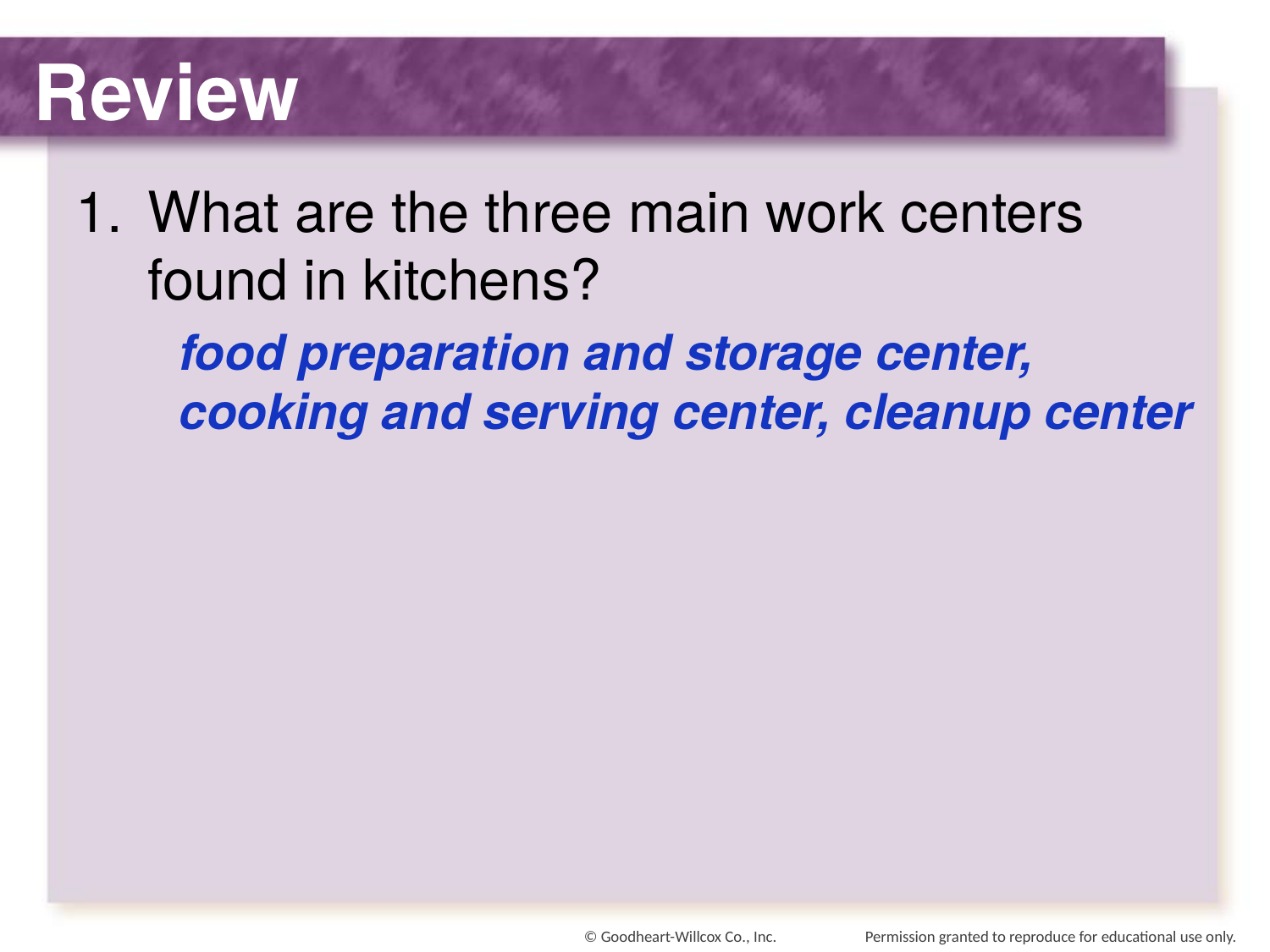

# Review
What are the three main work centers found in kitchens?
	food preparation and storage center, cooking and serving center, cleanup center